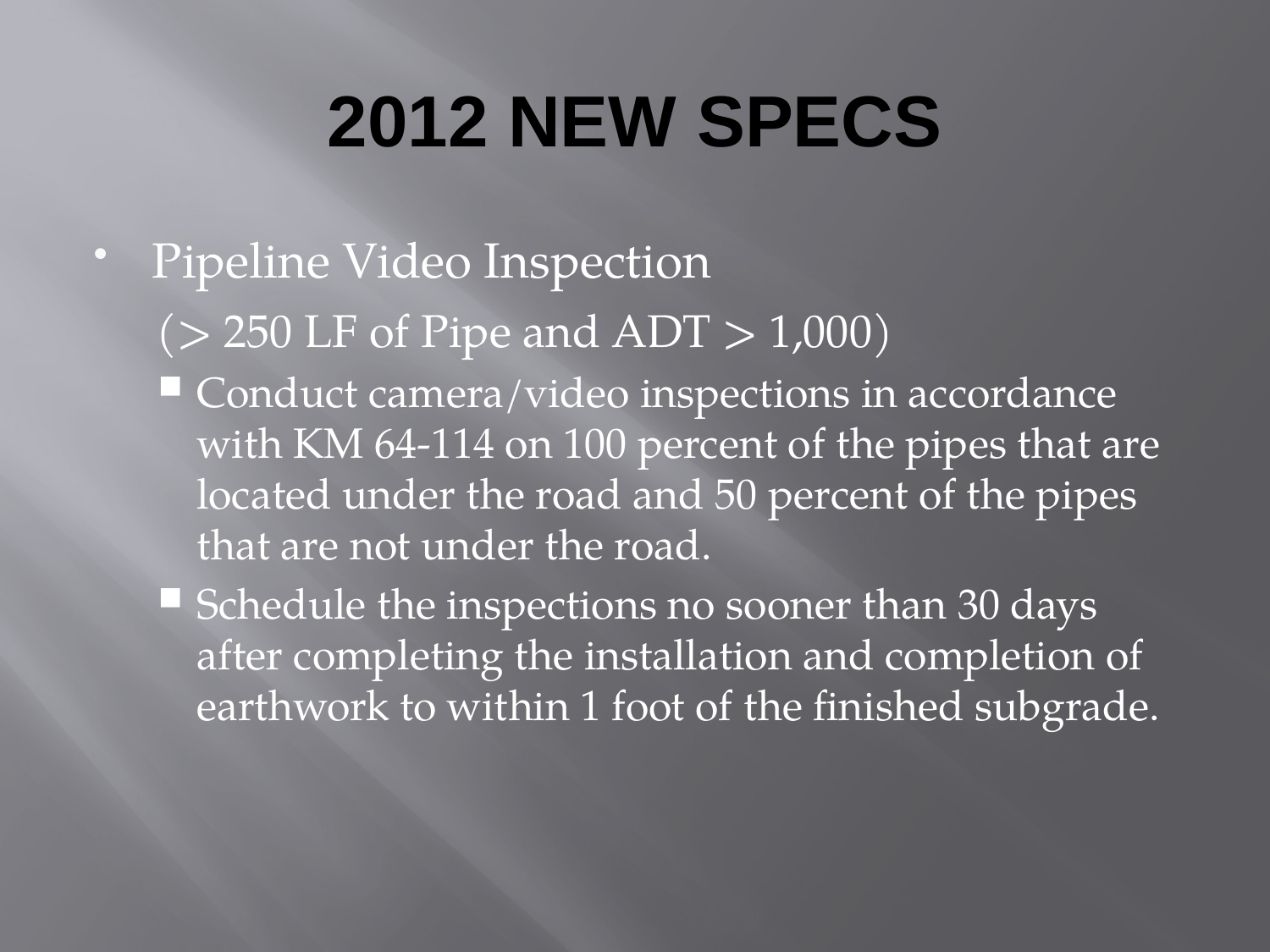

# 2012 NEW SPECS
Pipeline Video Inspection
     (> 250 LF of Pipe and ADT > 1,000)
Conduct camera/video inspections in accordance with KM 64-114 on 100 percent of the pipes that are located under the road and 50 percent of the pipes that are not under the road.
Schedule the inspections no sooner than 30 days after completing the installation and completion of earthwork to within 1 foot of the finished subgrade.